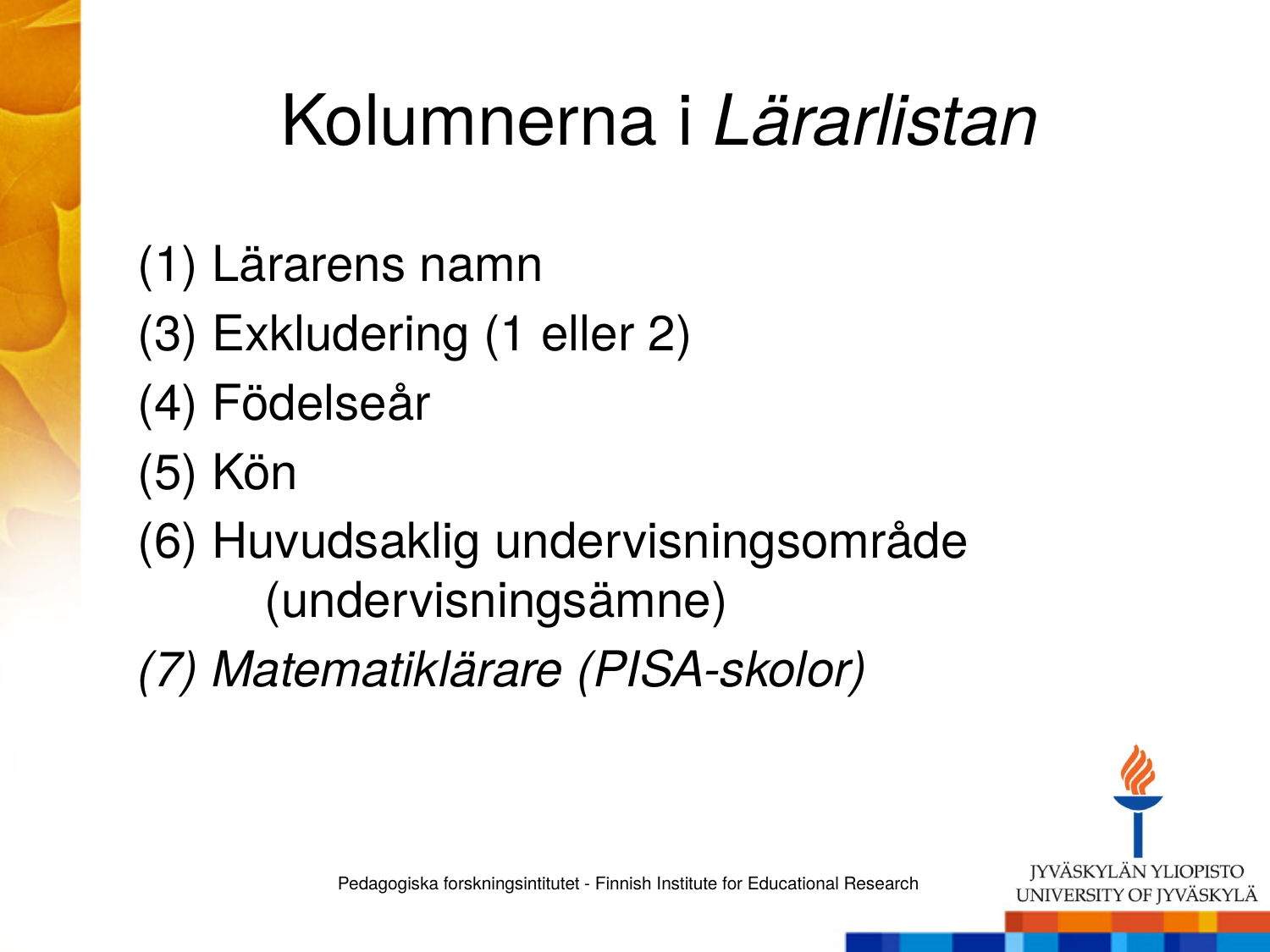

# Kolumnerna i Lärarlistan
(1) Lärarens namn
(3) Exkludering (1 eller 2)
(4) Födelseår
(5) Kön
(6) Huvudsaklig undervisningsområde
	(undervisningsämne)
(7) Matematiklärare (PISA-skolor)

Pedagogiska forskningsintitutet - Finnish Institute for Educational Research